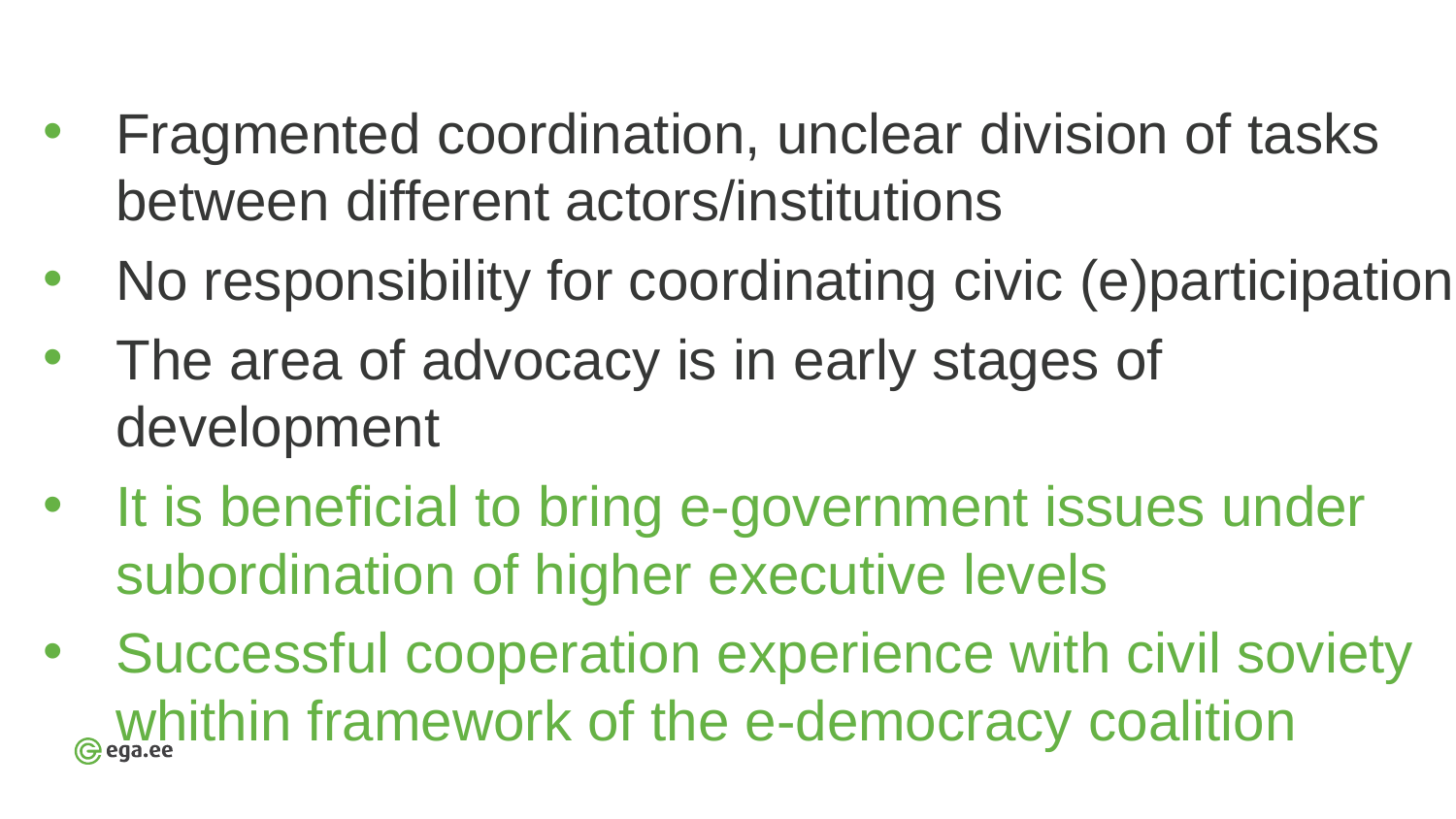

Fragmented coordination, unclear division of tasks between different actors/institutions
No responsibility for coordinating civic (e)participation
The area of advocacy is in early stages of development
It is beneficial to bring e-government issues under subordination of higher executive levels
Successful cooperation experience with civil soviety whithin framework of the e-democracy coalition